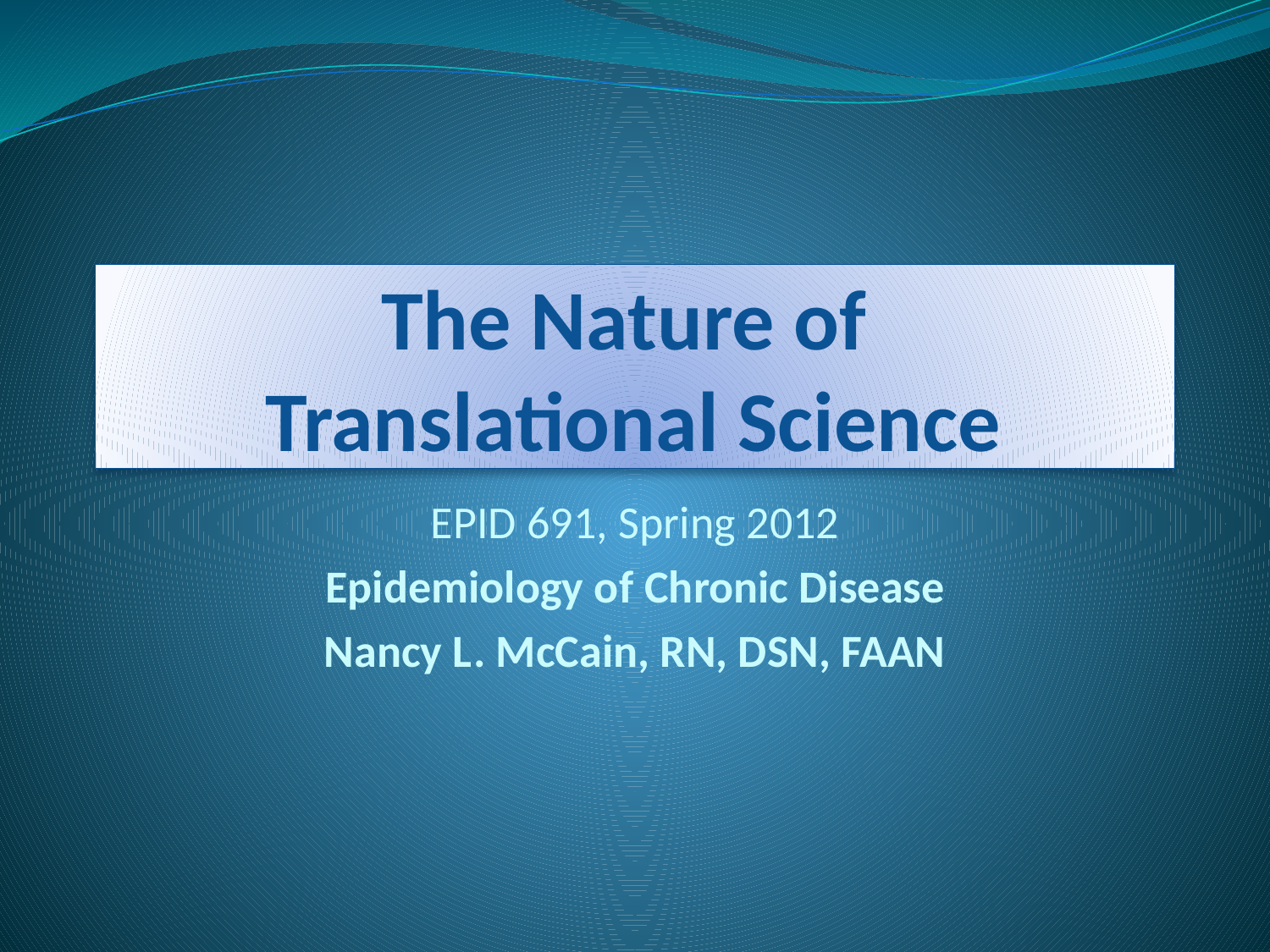

# The Nature of Translational Science
EPID 691, Spring 2012
Epidemiology of Chronic Disease
Nancy L. McCain, RN, DSN, FAAN